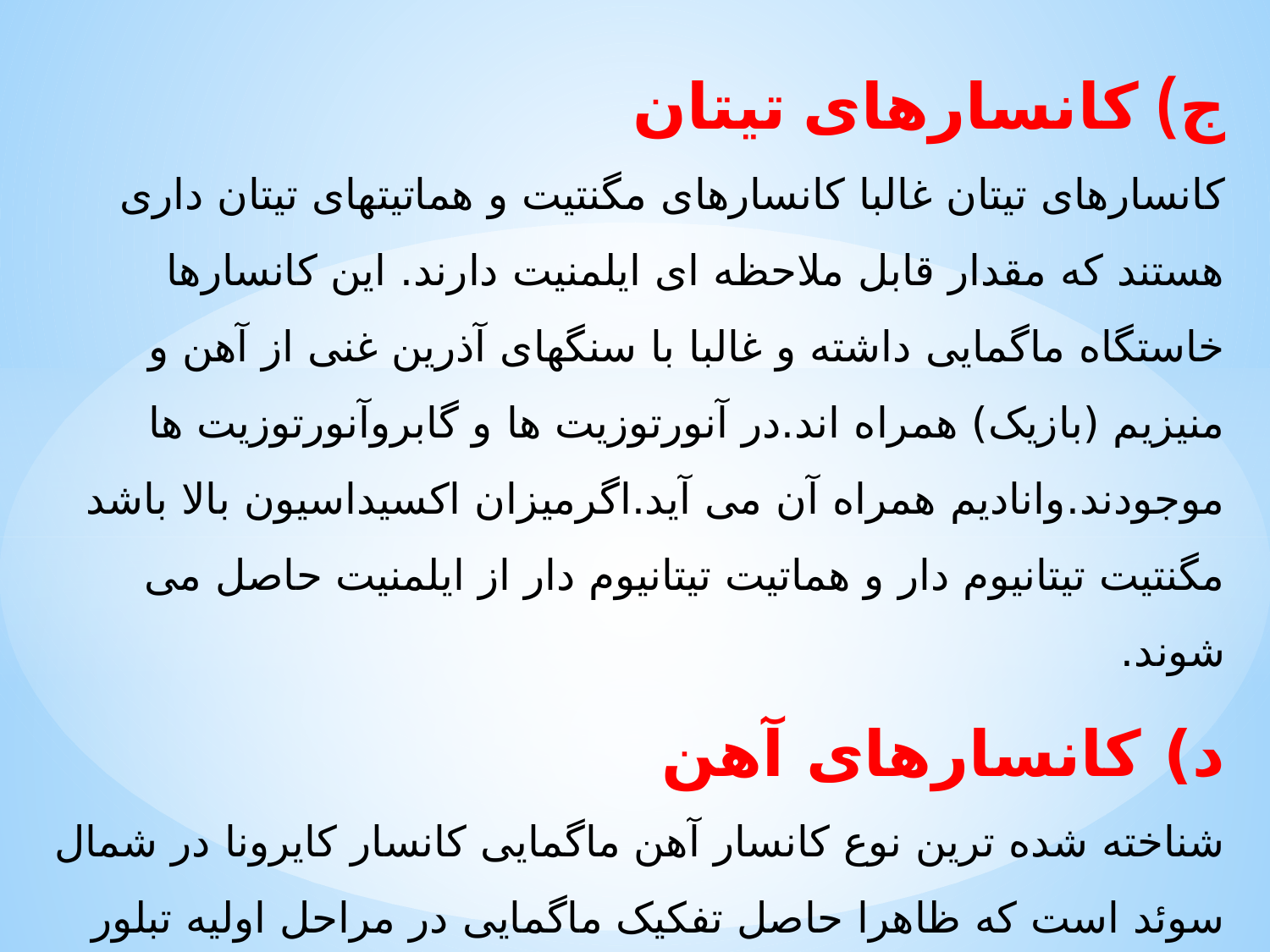

ج) کانسارهای تیتان
کانسارهای تیتان غالبا کانسارهای مگنتیت و هماتیتهای تیتان داری هستند که مقدار قابل ملاحظه ای ایلمنیت دارند. این کانسارها خاستگاه ماگمایی داشته و غالبا با سنگهای آذرین غنی از آهن و منیزیم (بازیک) همراه اند.در آنورتوزیت ها و گابروآنورتوزیت ها موجودند.وانادیم همراه آن می آید.اگرمیزان اکسیداسیون بالا باشد مگنتیت تیتانیوم دار و هماتیت تیتانیوم دار از ایلمنیت حاصل می شوند.
د) کانسارهای آهن
شناخته شده ترین نوع کانسار آهن ماگمایی کانسار کایرونا در شمال سوئد است که ظاهرا حاصل تفکیک ماگمایی در مراحل اولیه تبلور ماگما و تزریق آن در داخل توده های سنگی است.